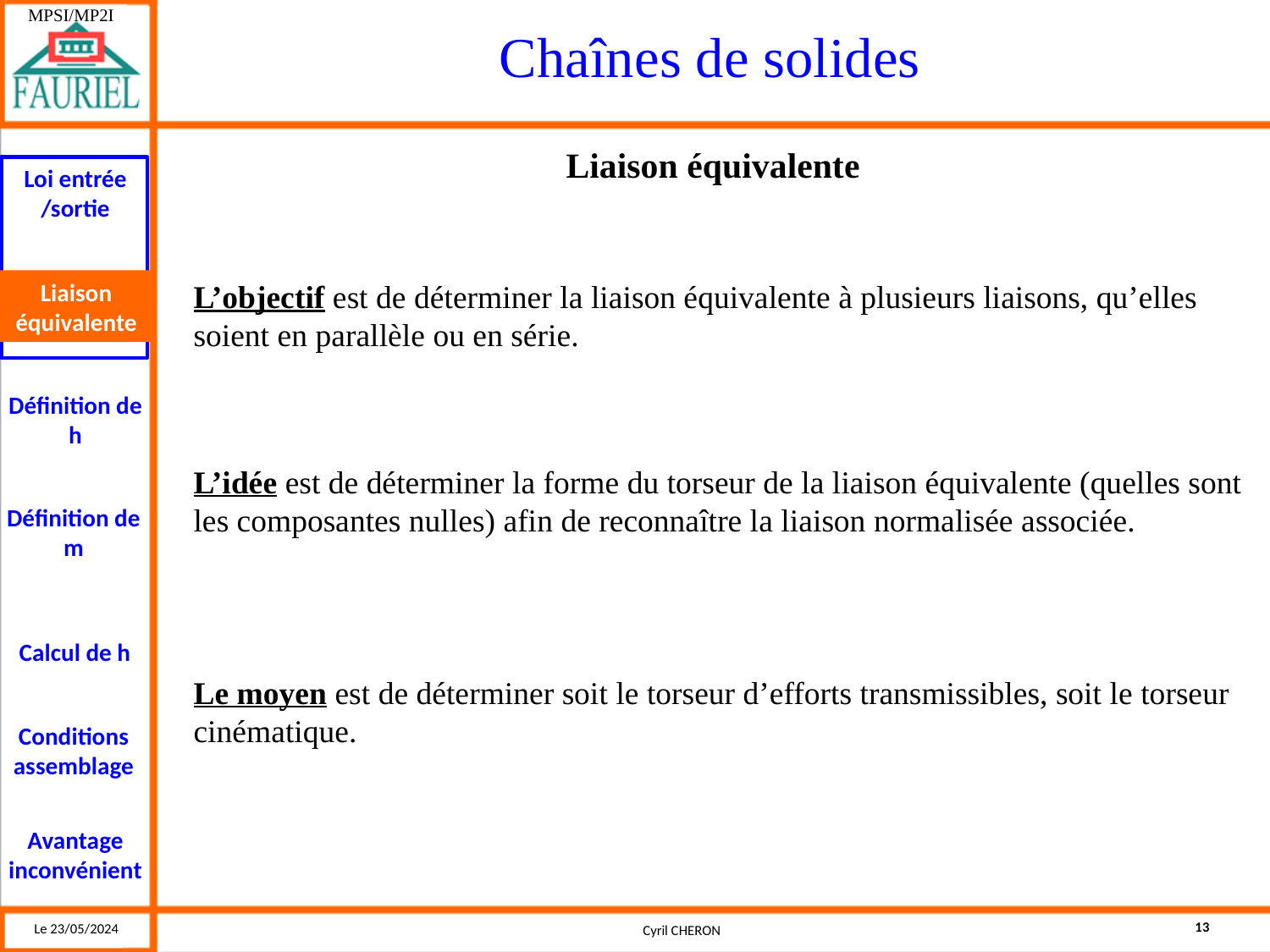

Liaison équivalente
L’objectif est de déterminer la liaison équivalente à plusieurs liaisons, qu’elles soient en parallèle ou en série.
Liaison équivalente
L’idée est de déterminer la forme du torseur de la liaison équivalente (quelles sont les composantes nulles) afin de reconnaître la liaison normalisée associée.
Le moyen est de déterminer soit le torseur d’efforts transmissibles, soit le torseur cinématique.